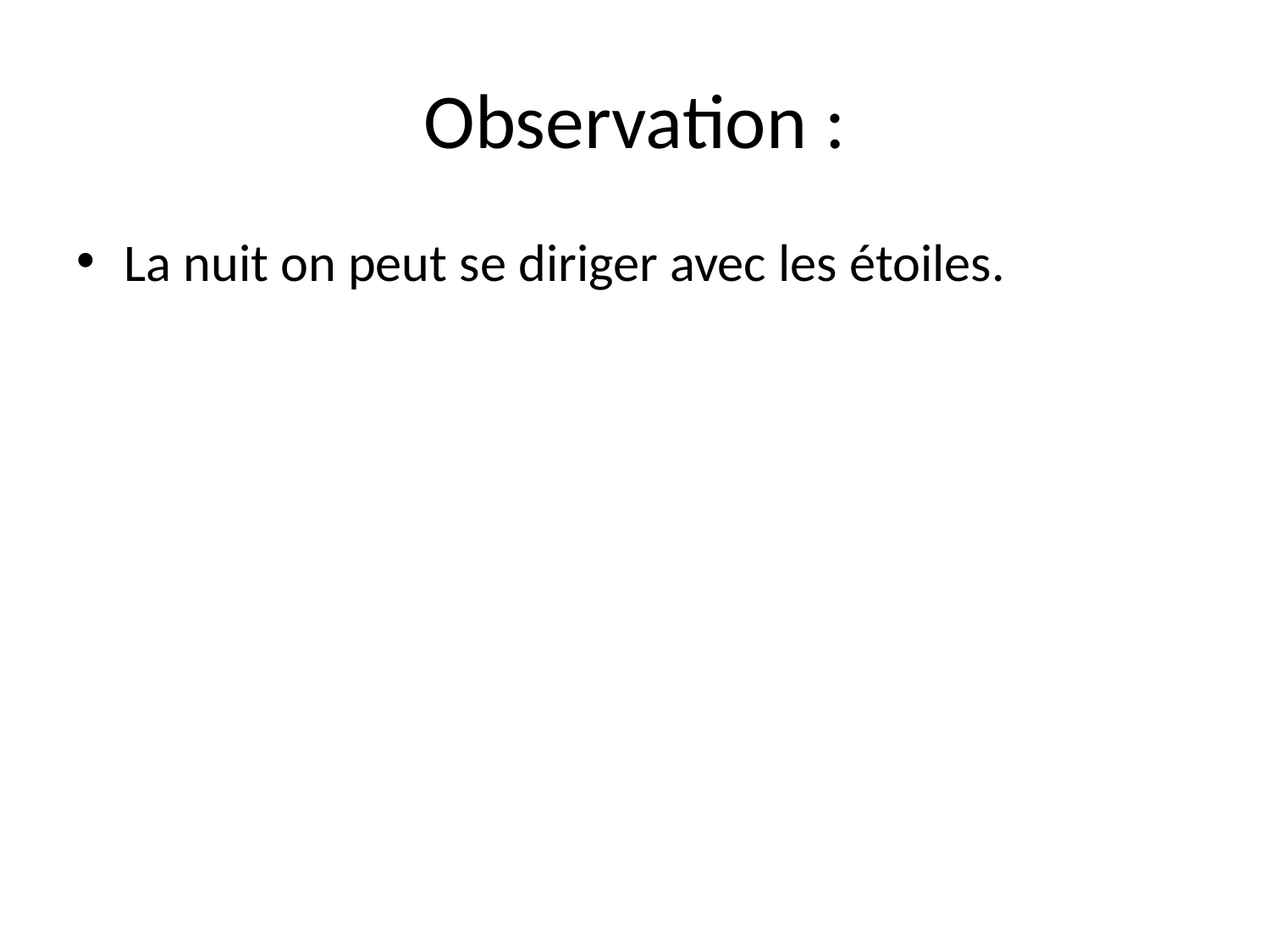

# Observation :
La nuit on peut se diriger avec les étoiles.